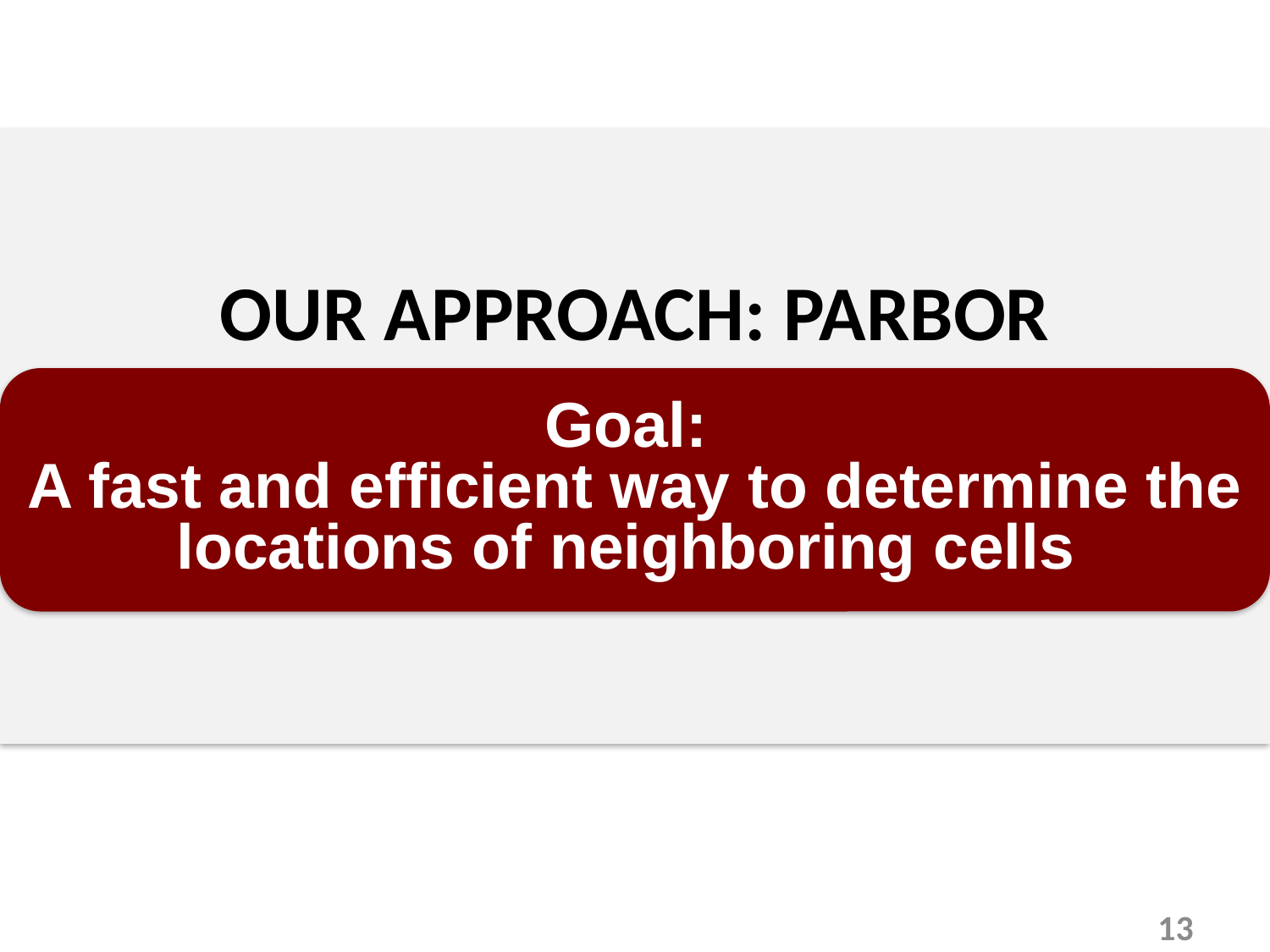

# OUR APPROACH: PARBOR
Goal:
A fast and efficient way to determine the locations of neighboring cells
13